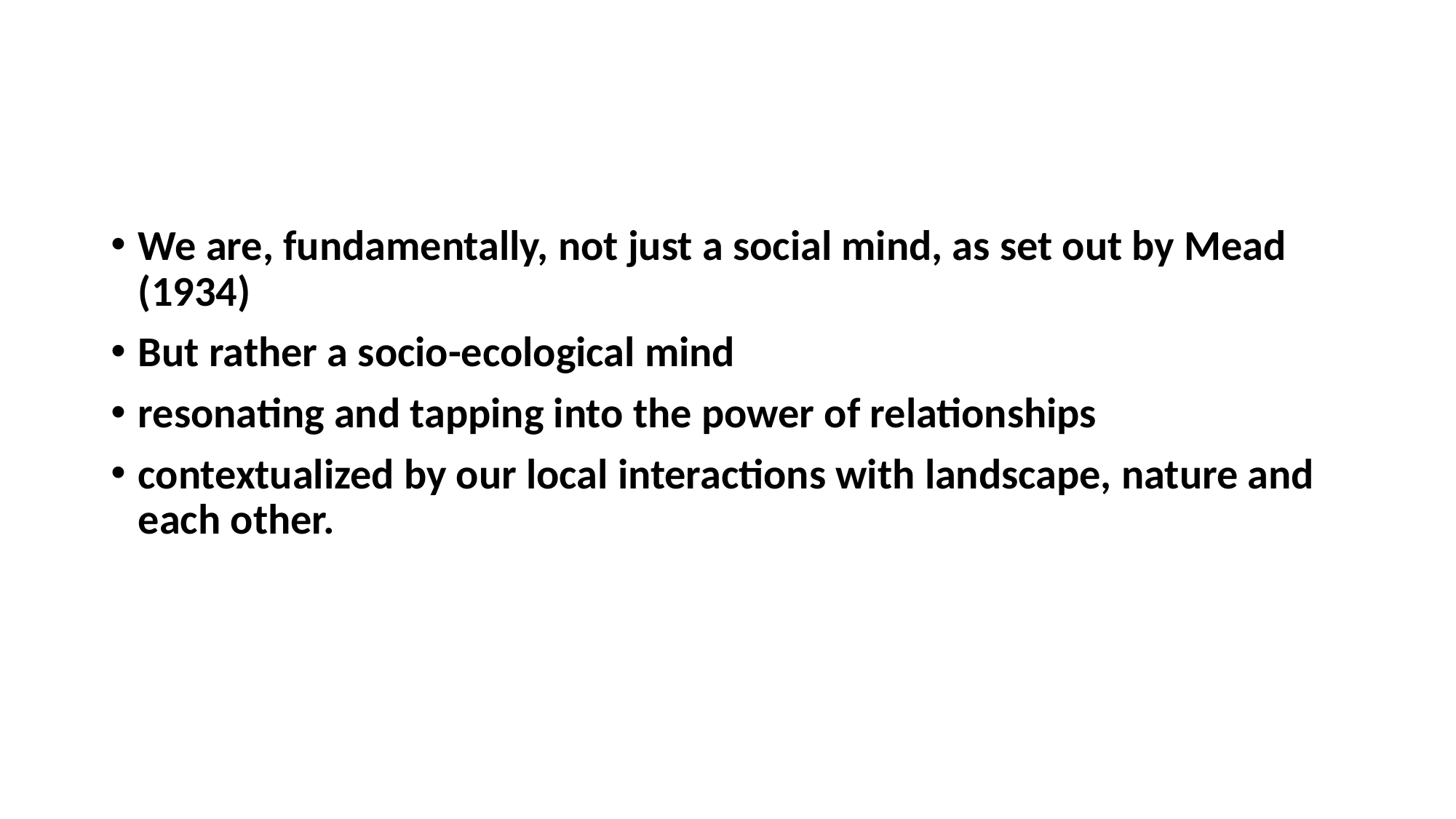

#
We are, fundamentally, not just a social mind, as set out by Mead (1934)
But rather a socio-ecological mind
resonating and tapping into the power of relationships
contextualized by our local interactions with landscape, nature and each other.